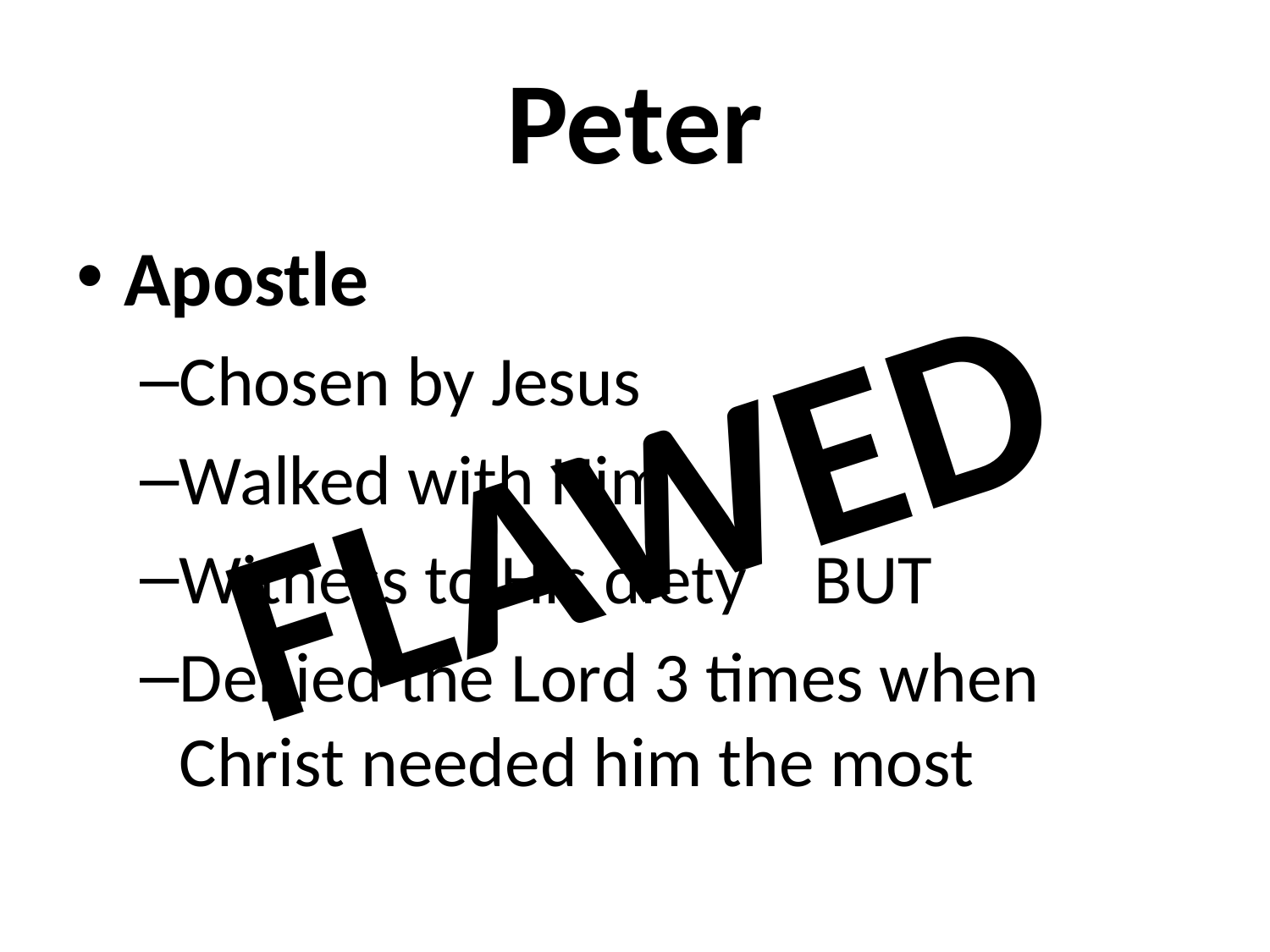

# Peter
Apostle
Chosen by Jesus
Walked with Him
Witness to His diety	BUT
Denied the Lord 3 times when Christ needed him the most
FLAWED